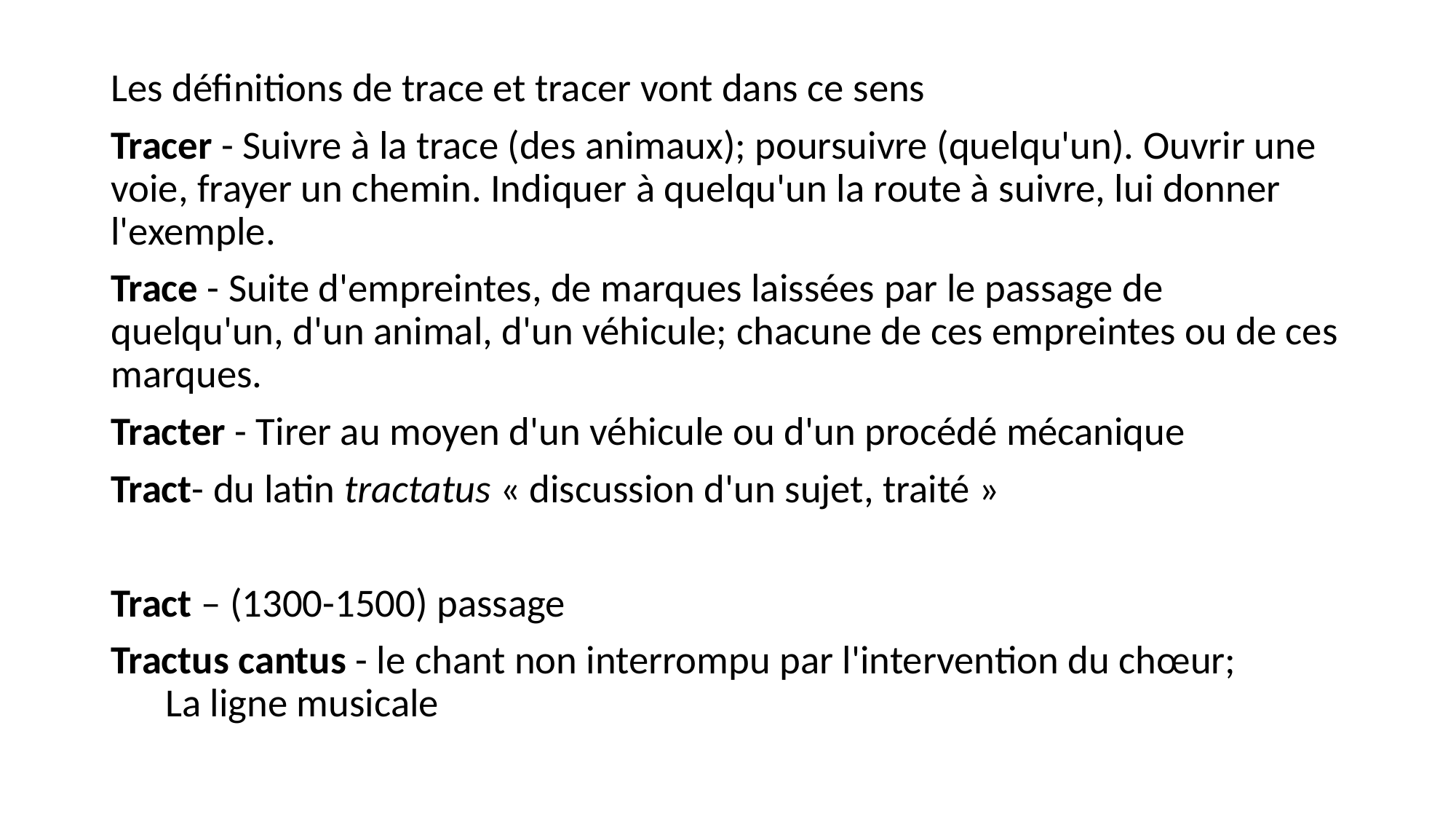

Les définitions de trace et tracer vont dans ce sens
Tracer - Suivre à la trace (des animaux); poursuivre (quelqu'un). Ouvrir une voie, frayer un chemin. Indiquer à quelqu'un la route à suivre, lui donner l'exemple.
Trace - Suite d'empreintes, de marques laissées par le passage de quelqu'un, d'un animal, d'un véhicule; chacune de ces empreintes ou de ces marques.
Tracter - Tirer au moyen d'un véhicule ou d'un procédé mécanique
Tract- du latin tractatus « discussion d'un sujet, traité »

Tract – (1300-1500) passage
Tractus cantus - le chant non interrompu par l'intervention du chœur; 		       La ligne musicale